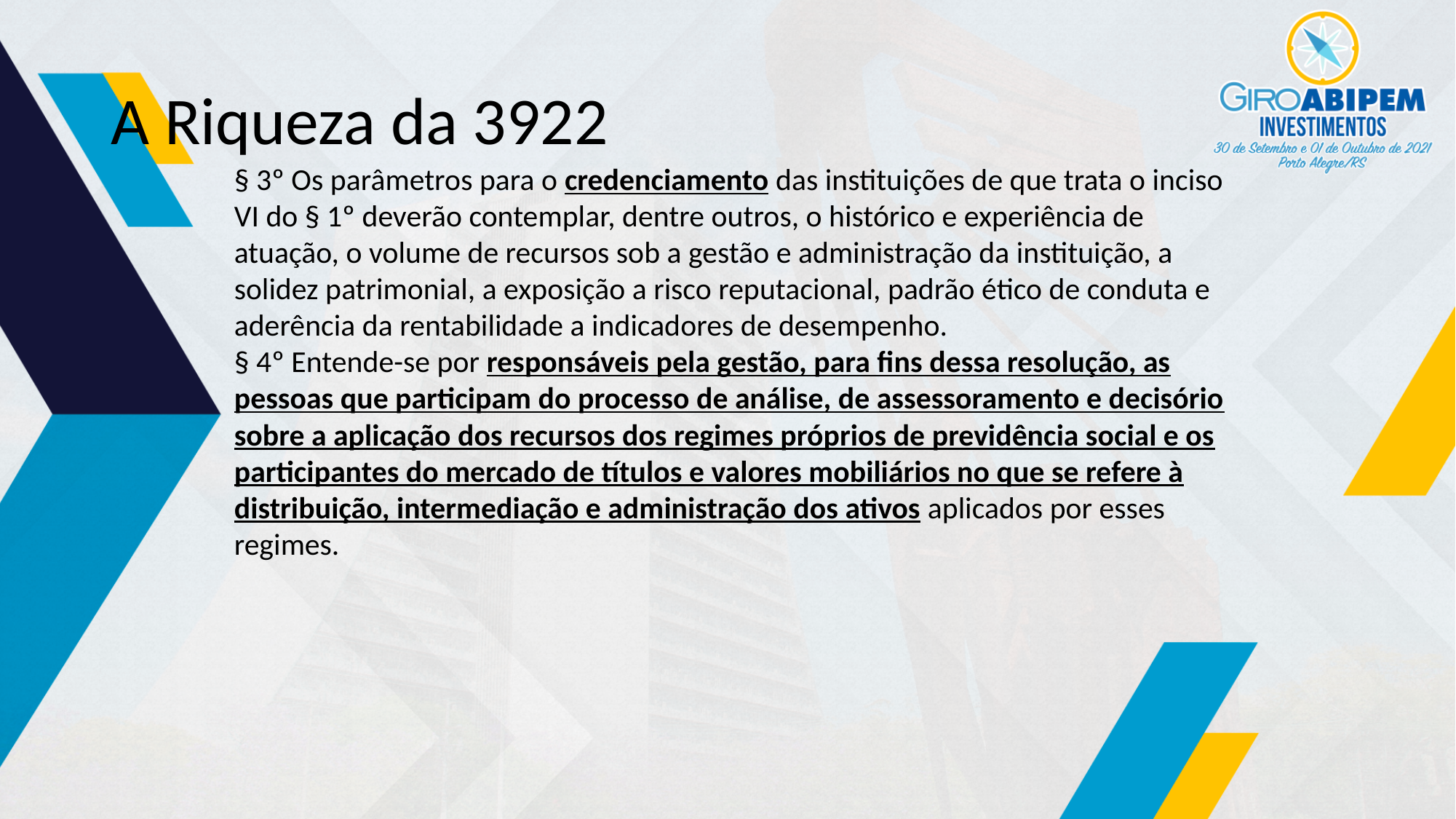

# A Riqueza da 3922
§ 3º Os parâmetros para o credenciamento das instituições de que trata o inciso VI do § 1º deverão contemplar, dentre outros, o histórico e experiência de atuação, o volume de recursos sob a gestão e administração da instituição, a solidez patrimonial, a exposição a risco reputacional, padrão ético de conduta e aderência da rentabilidade a indicadores de desempenho.
§ 4º Entende-se por responsáveis pela gestão, para fins dessa resolução, as pessoas que participam do processo de análise, de assessoramento e decisório sobre a aplicação dos recursos dos regimes próprios de previdência social e os participantes do mercado de títulos e valores mobiliários no que se refere à distribuição, intermediação e administração dos ativos aplicados por esses regimes.